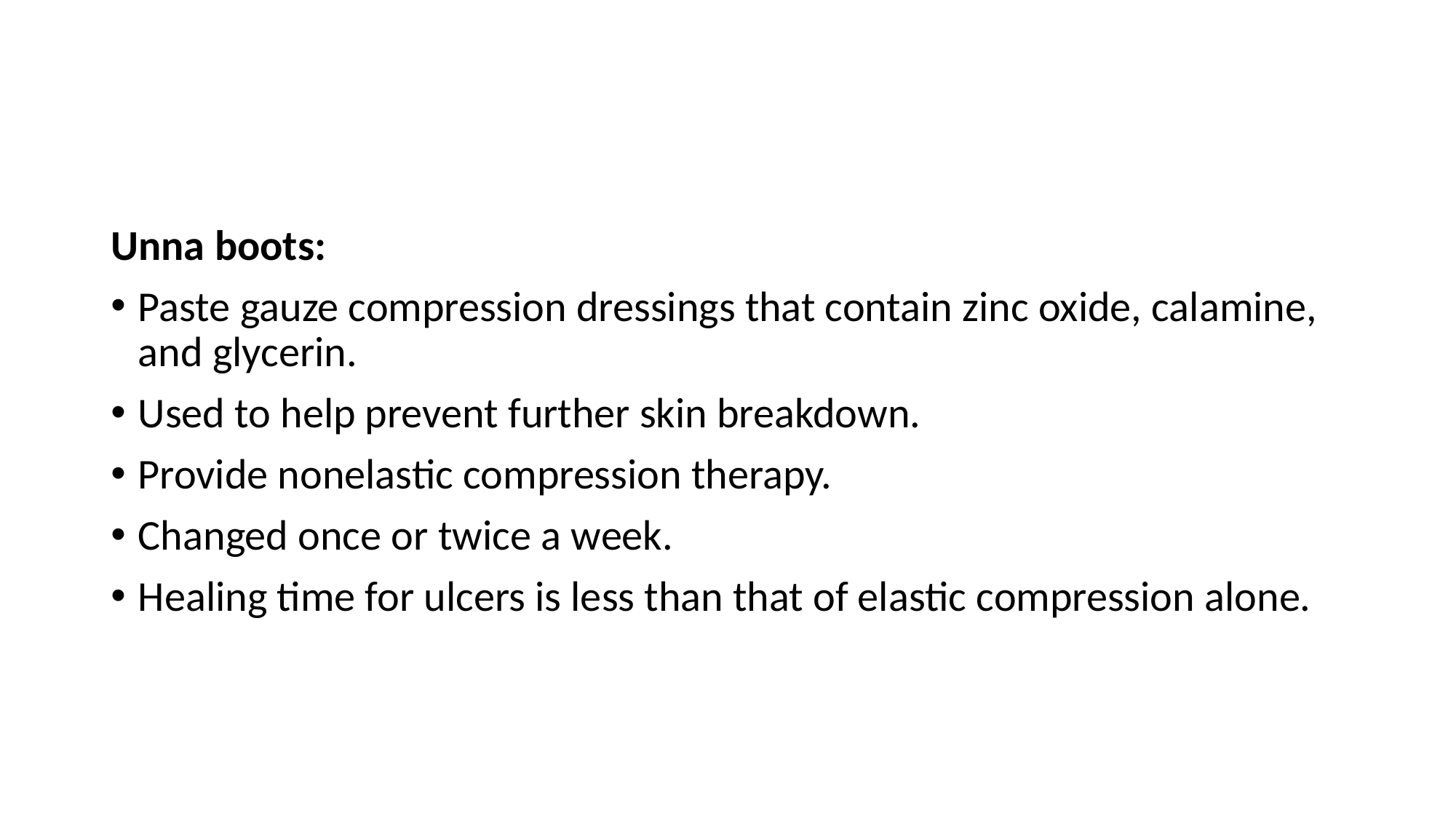

#
Unna boots:
Paste gauze compression dressings that contain zinc oxide, calamine, and glycerin.
Used to help prevent further skin breakdown.
Provide nonelastic compression therapy.
Changed once or twice a week.
Healing time for ulcers is less than that of elastic compression alone.